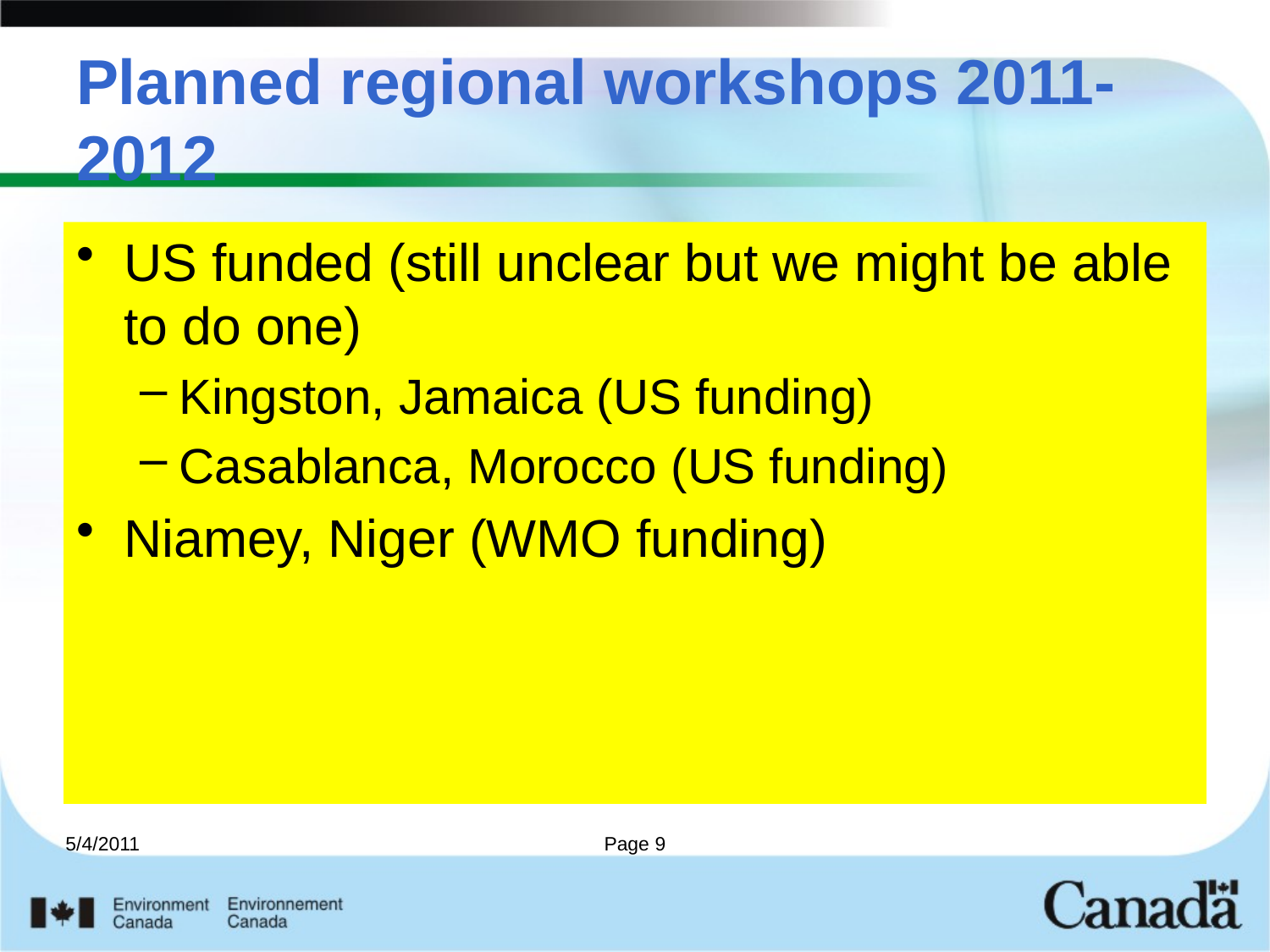

# Planned regional workshops 2011-2012
US funded (still unclear but we might be able to do one)
Kingston, Jamaica (US funding)
Casablanca, Morocco (US funding)
Niamey, Niger (WMO funding)
5/4/2011
Page 9